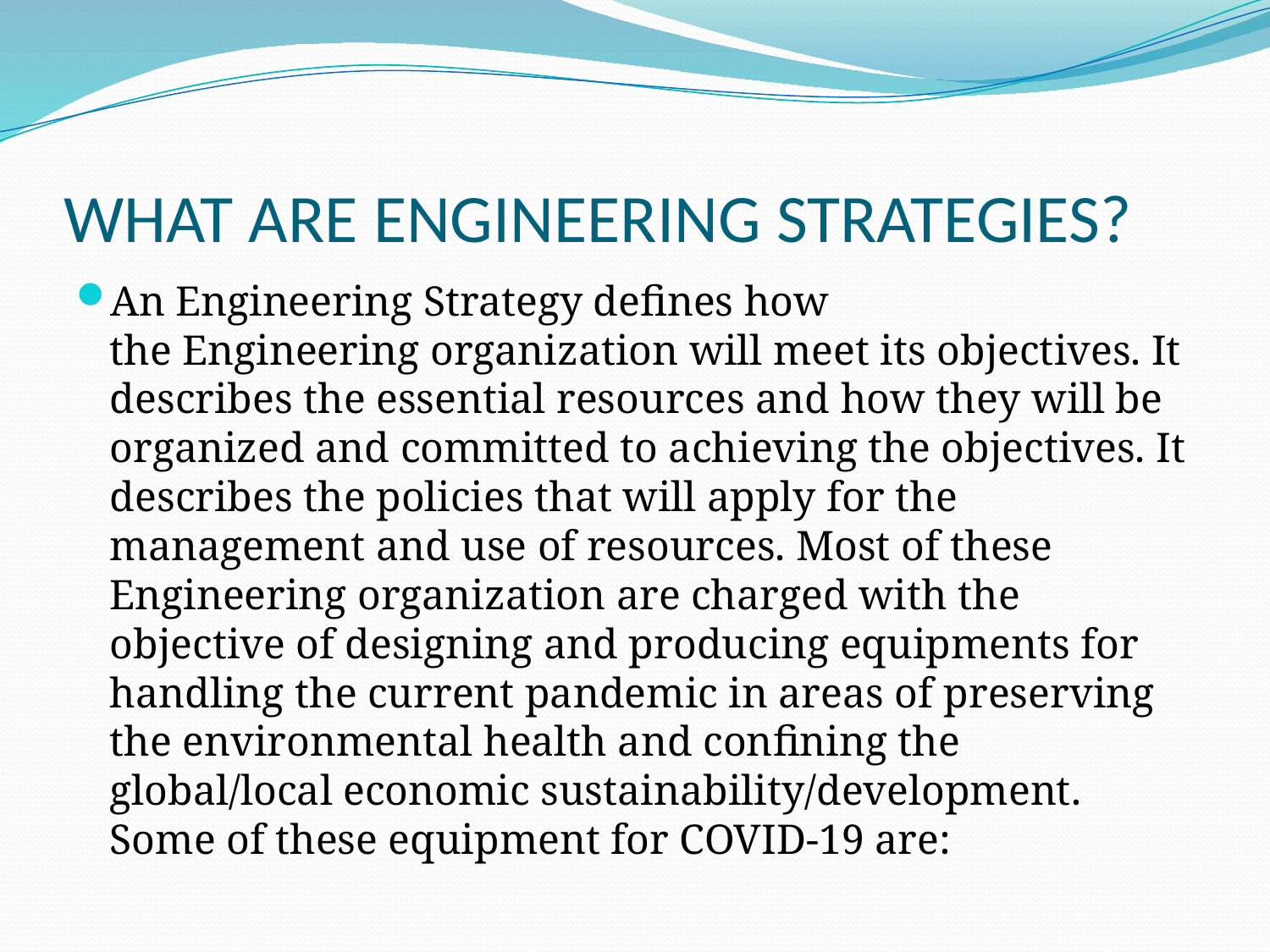

# WHAT ARE ENGINEERING STRATEGIES?
An Engineering Strategy defines how the Engineering organization will meet its objectives. It describes the essential resources and how they will be organized and committed to achieving the objectives. It describes the policies that will apply for the management and use of resources. Most of these Engineering organization are charged with the objective of designing and producing equipments for handling the current pandemic in areas of preserving the environmental health and confining the global/local economic sustainability/development. Some of these equipment for COVID-19 are: